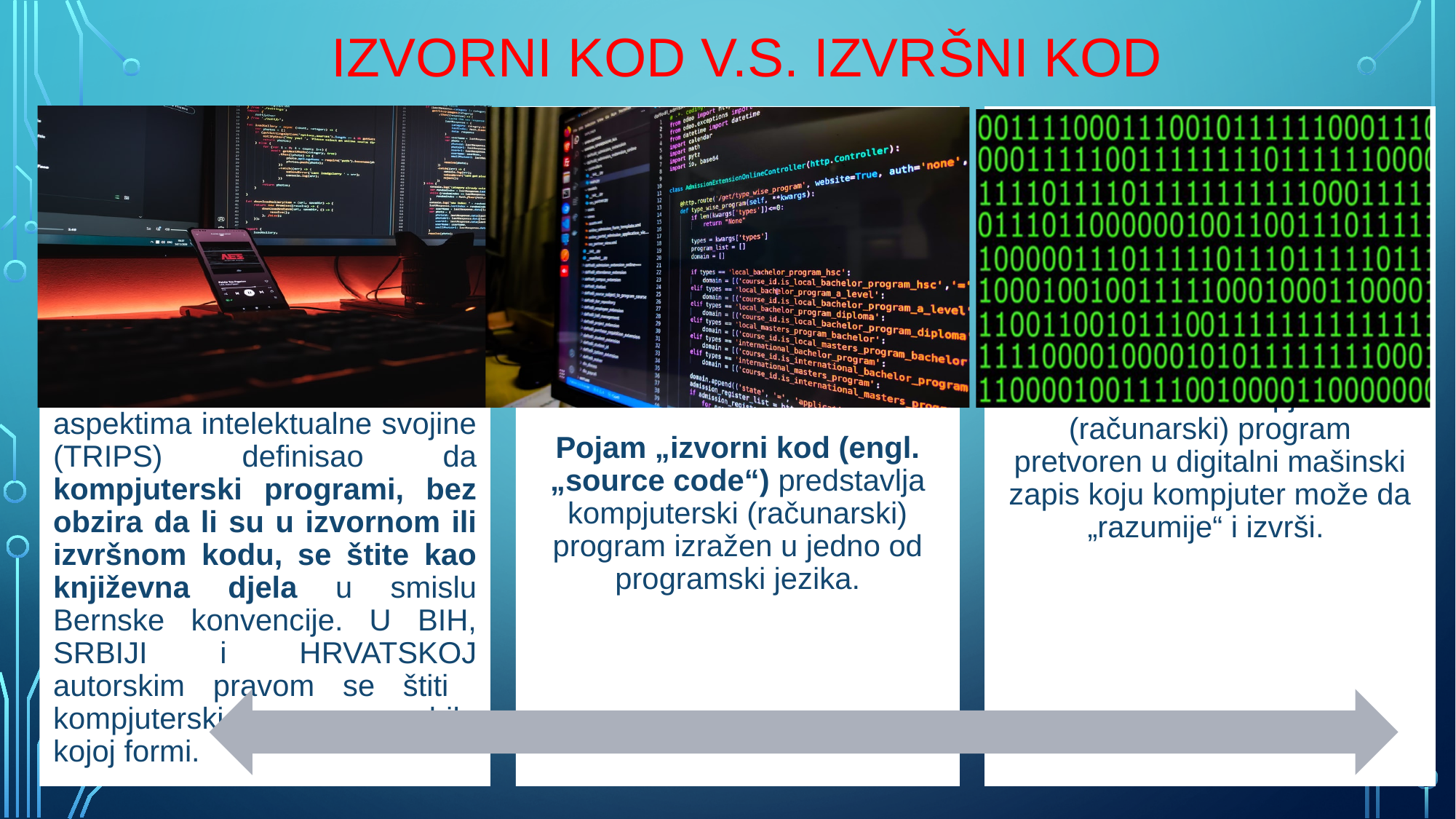

# IZVORNI KOD V.s. IZVRŠNI KOD

Sporazum o trgovinskim aspektima intelektualne svojine (TRIPS) definisao da kompjuterski programi, bez obzira da li su u izvornom ili izvršnom kodu, se štite kao književna djela u smislu Bernske konvencije. U BIH, SRBIJI i HRVATSKOJ autorskim pravom se štiti  kompjuterski program u bilo kojoj formi.
Pojam „izvorni kod (engl. „source code“) predstavlja kompjuterski (računarski) program izražen u jedno od programski jezika.
Pojam „izvršni (ciljni) kod“ odnosi se na kompjuterski (računarski) program pretvoren u digitalni mašinski zapis koju kompjuter može da „razumije“ i izvrši.